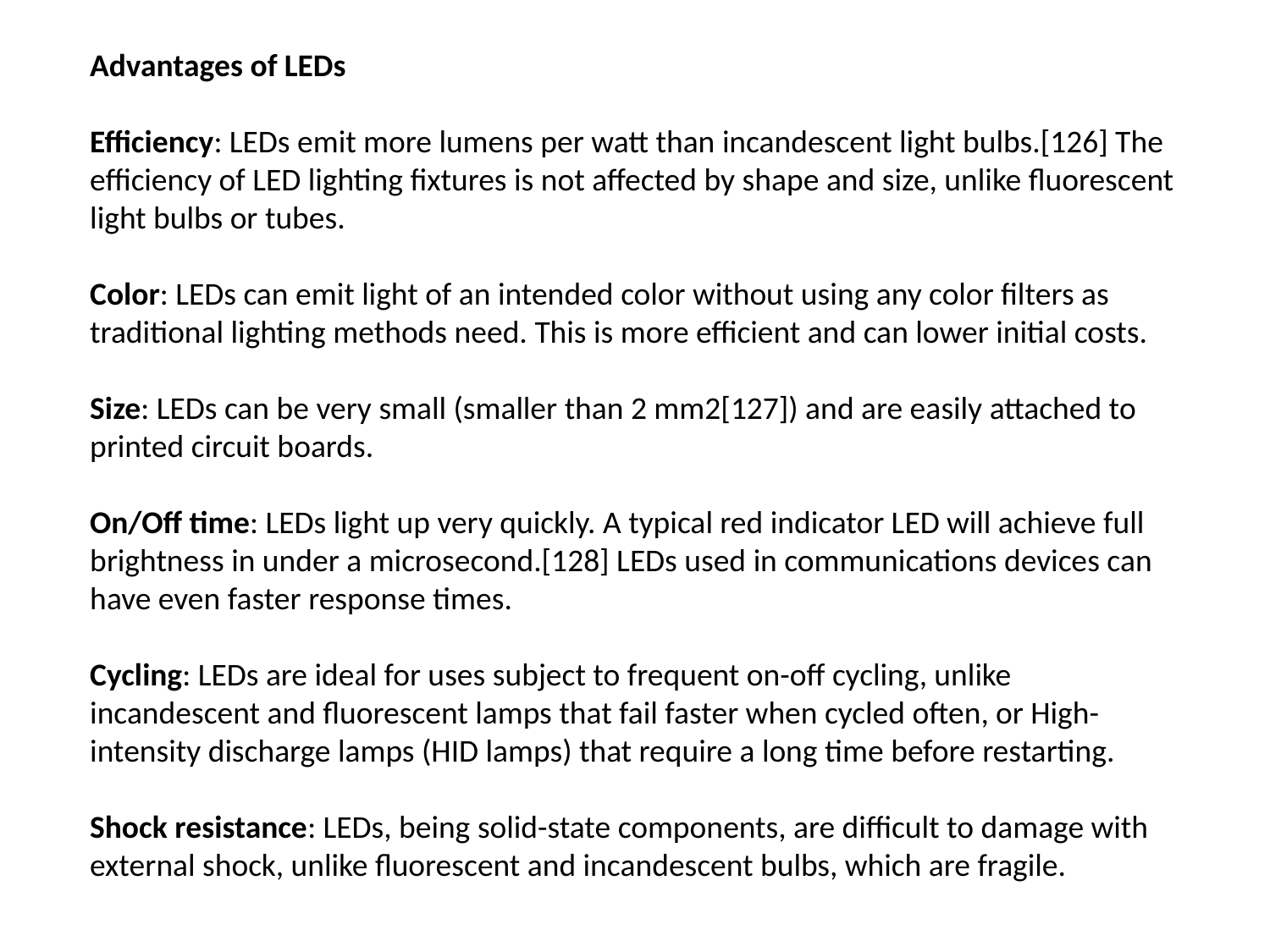

Advantages of LEDs

Efficiency: LEDs emit more lumens per watt than incandescent light bulbs.[126] The efficiency of LED lighting fixtures is not affected by shape and size, unlike fluorescent light bulbs or tubes.

Color: LEDs can emit light of an intended color without using any color filters as traditional lighting methods need. This is more efficient and can lower initial costs.

Size: LEDs can be very small (smaller than 2 mm2[127]) and are easily attached to printed circuit boards.

On/Off time: LEDs light up very quickly. A typical red indicator LED will achieve full brightness in under a microsecond.[128] LEDs used in communications devices can have even faster response times.

Cycling: LEDs are ideal for uses subject to frequent on-off cycling, unlike incandescent and fluorescent lamps that fail faster when cycled often, or High-intensity discharge lamps (HID lamps) that require a long time before restarting.

Shock resistance: LEDs, being solid-state components, are difficult to damage with external shock, unlike fluorescent and incandescent bulbs, which are fragile.